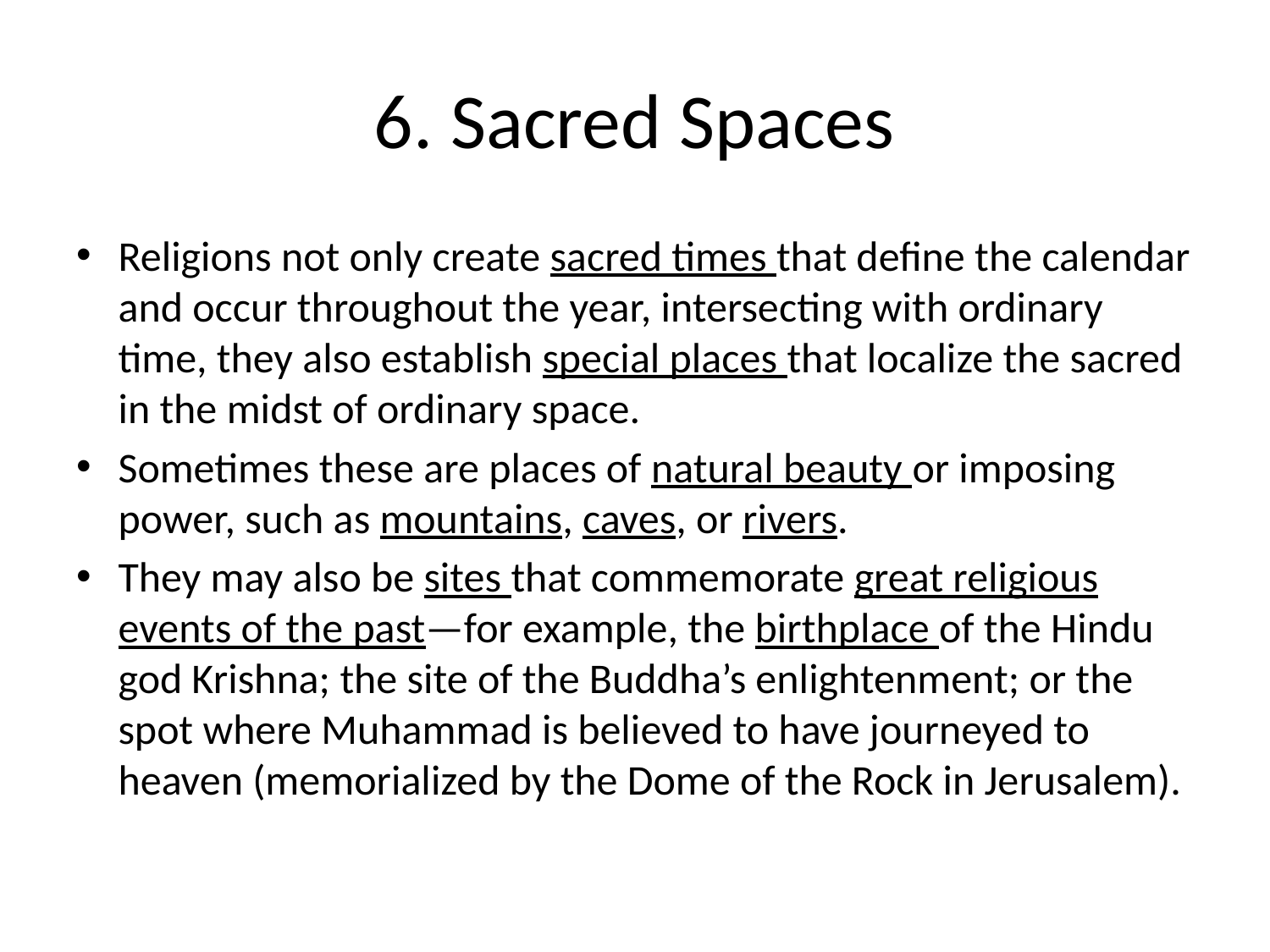

# 6. Sacred Spaces
Religions not only create sacred times that define the calendar and occur throughout the year, intersecting with ordinary time, they also establish special places that localize the sacred in the midst of ordinary space.
Sometimes these are places of natural beauty or imposing power, such as mountains, caves, or rivers.
They may also be sites that commemorate great religious events of the past—for example, the birthplace of the Hindu god Krishna; the site of the Buddha’s enlightenment; or the spot where Muhammad is believed to have journeyed to heaven (memorialized by the Dome of the Rock in Jerusalem).